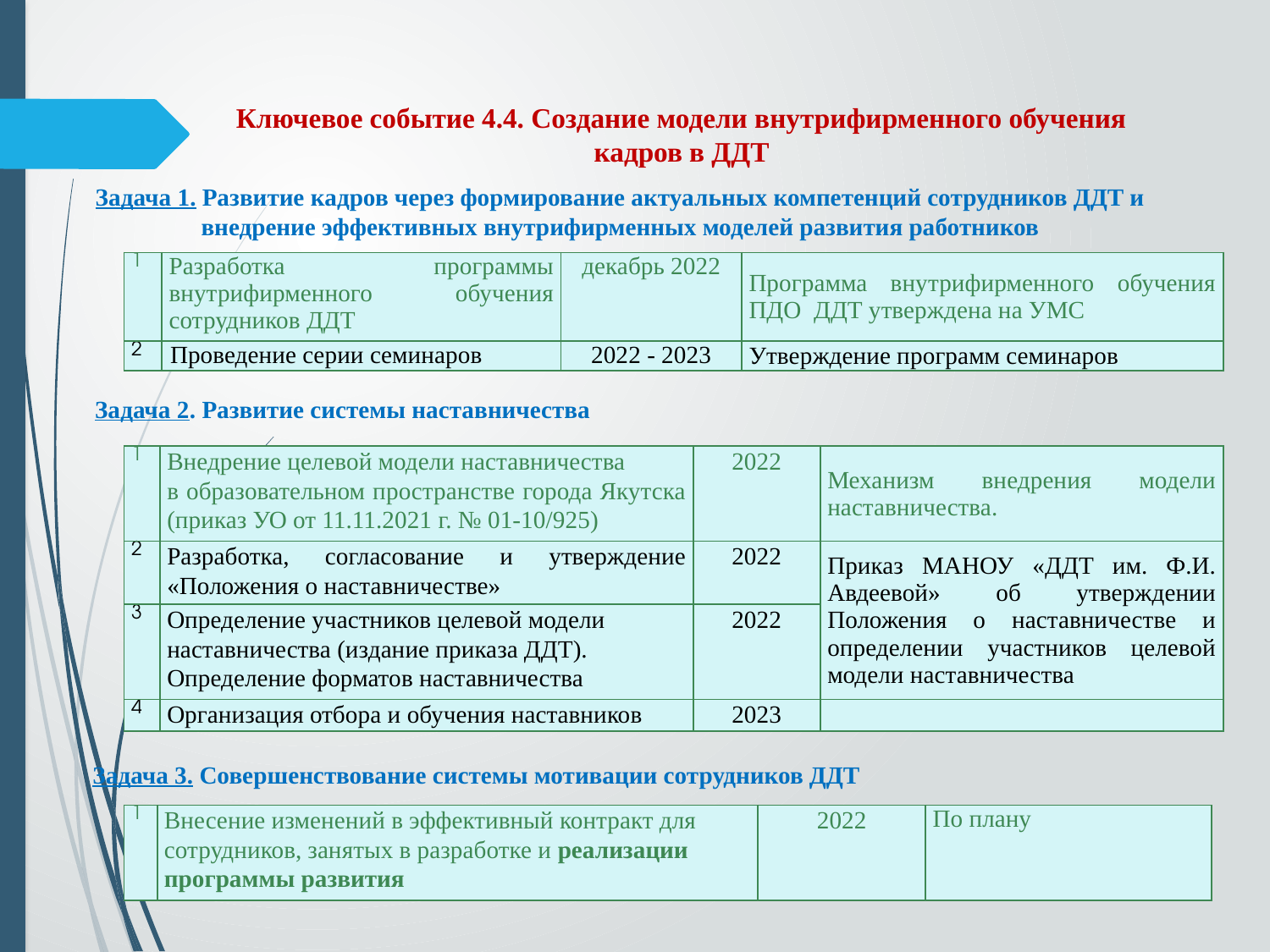

# Ключевое событие 4.4. Создание модели внутрифирменного обучения кадров в ДДТ
Задача 1. Развитие кадров через формирование актуальных компетенций сотрудников ДДТ и внедрение эффективных внутрифирменных моделей развития работников
| 1 | Разработка программы внутрифирменного обучения сотрудников ДДТ | декабрь 2022 | Программа внутрифирменного обучения ПДО ДДТ утверждена на УМС |
| --- | --- | --- | --- |
| 2 | Проведение серии семинаров | 2022 - 2023 | Утверждение программ семинаров |
Задача 2. Развитие системы наставничества
| 1 | Внедрение целевой модели наставничества в образовательном пространстве города Якутска (приказ УО от 11.11.2021 г. № 01-10/925) | 2022 | Механизм внедрения модели наставничества. |
| --- | --- | --- | --- |
| 2 | Разработка, согласование и утверждение «Положения о наставничестве» | 2022 | Приказ МАНОУ «ДДТ им. Ф.И. Авдеевой» об утверждении Положения о наставничестве и определении участников целевой модели наставничества |
| 3 | Определение участников целевой модели наставничества (издание приказа ДДТ). Определение форматов наставничества | 2022 |  |
| 4 | Организация отбора и обучения наставников | 2023 |  |
Задача 3. Совершенствование системы мотивации сотрудников ДДТ
| 1 | Внесение изменений в эффективный контракт для сотрудников, занятых в разработке и реализации программы развития | 2022 | По плану |
| --- | --- | --- | --- |